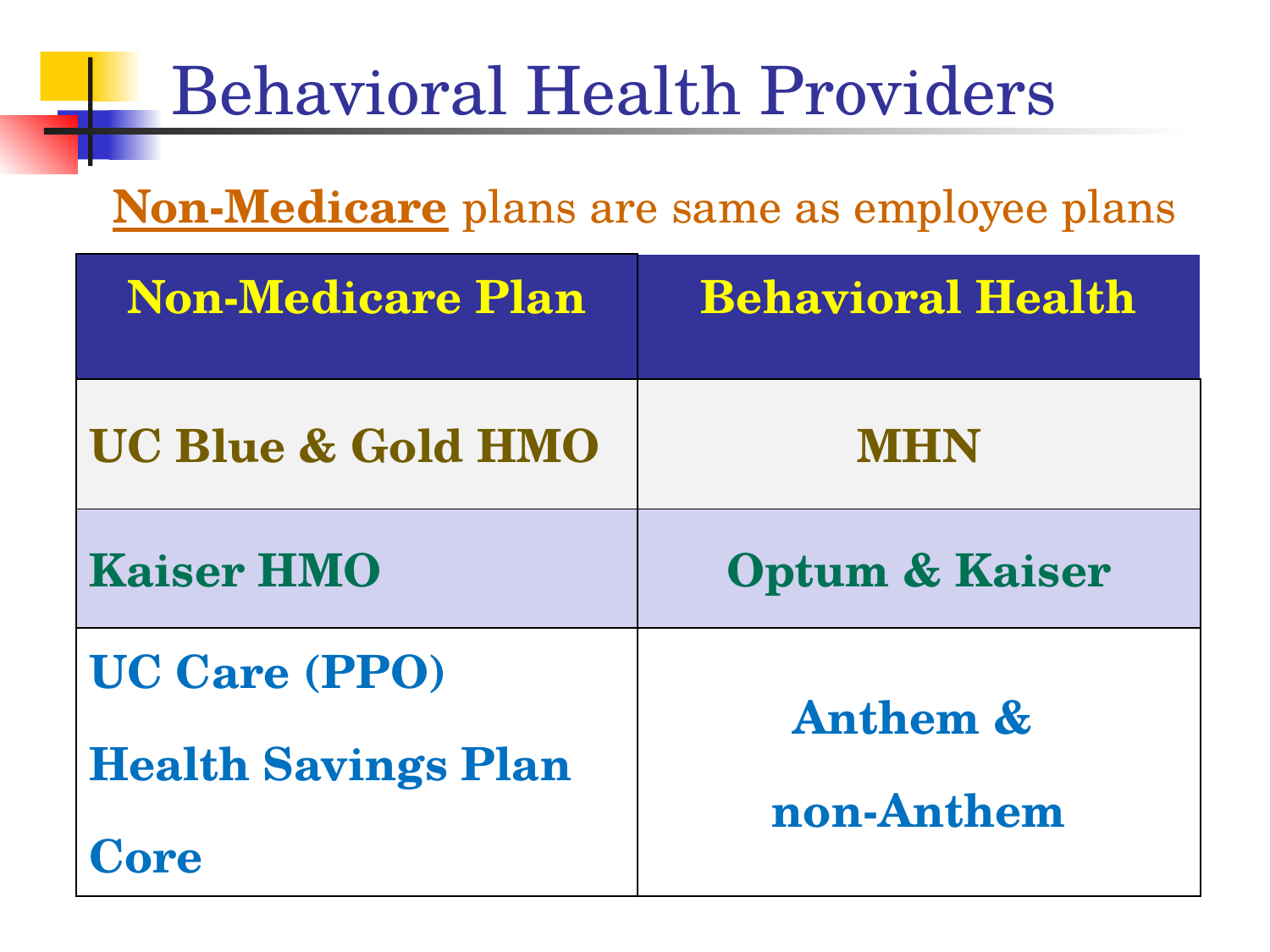

# Behavioral Health Providers
Non-Medicare plans are same as employee plans
| Non-Medicare Plan | Behavioral Health |
| --- | --- |
| UC Blue & Gold HMO | MHN |
| Kaiser HMO | Optum & Kaiser |
| UC Care (PPO) Health Savings Plan Core | Anthem & non-Anthem |